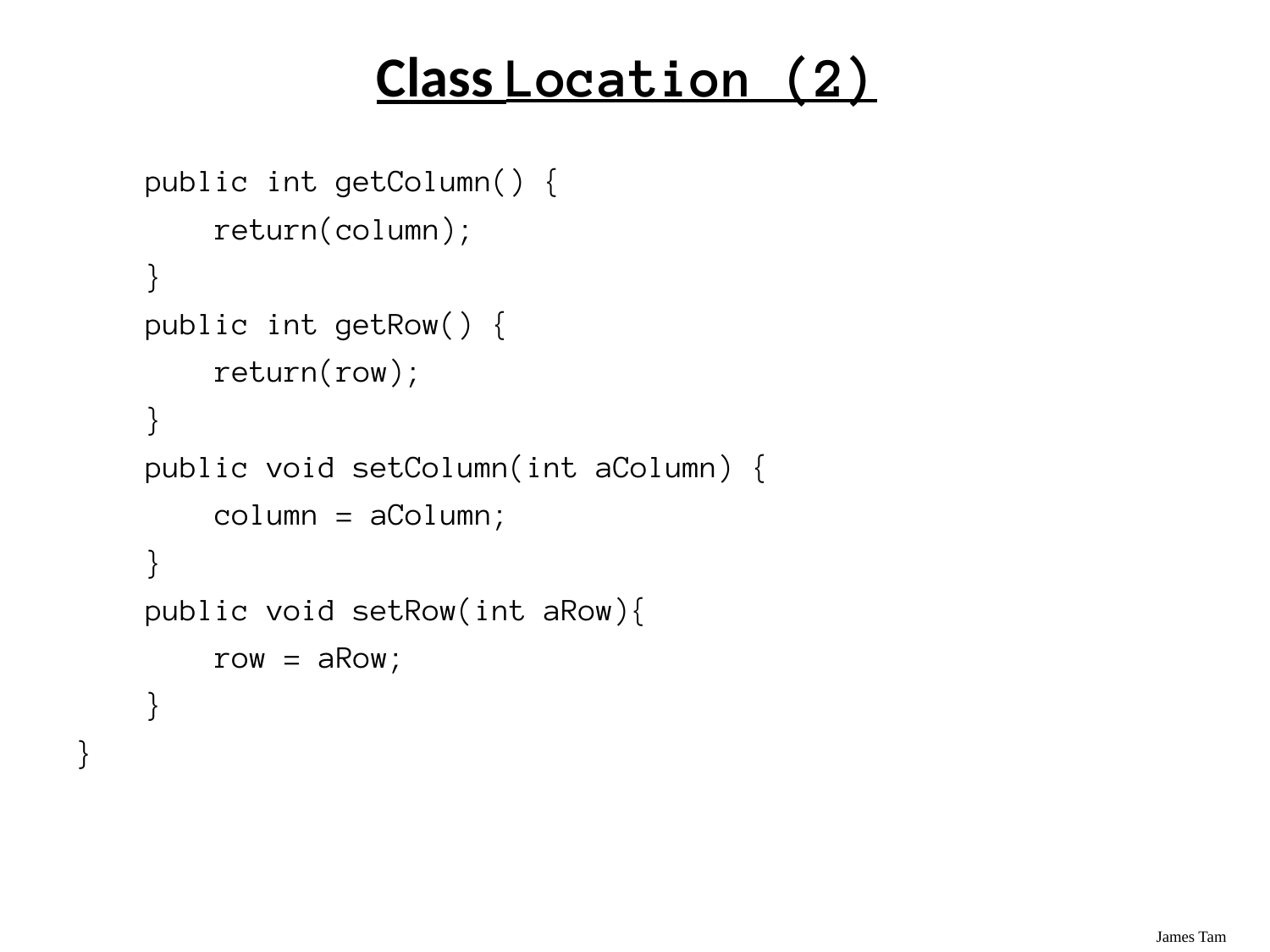

# Class Location (2)
    public int getColumn() {
        return(column);
    }
    public int getRow() {
        return(row);
    }
    public void setColumn(int aColumn) {
        column = aColumn;
    }
    public void setRow(int aRow){
        row = aRow;
    }
}